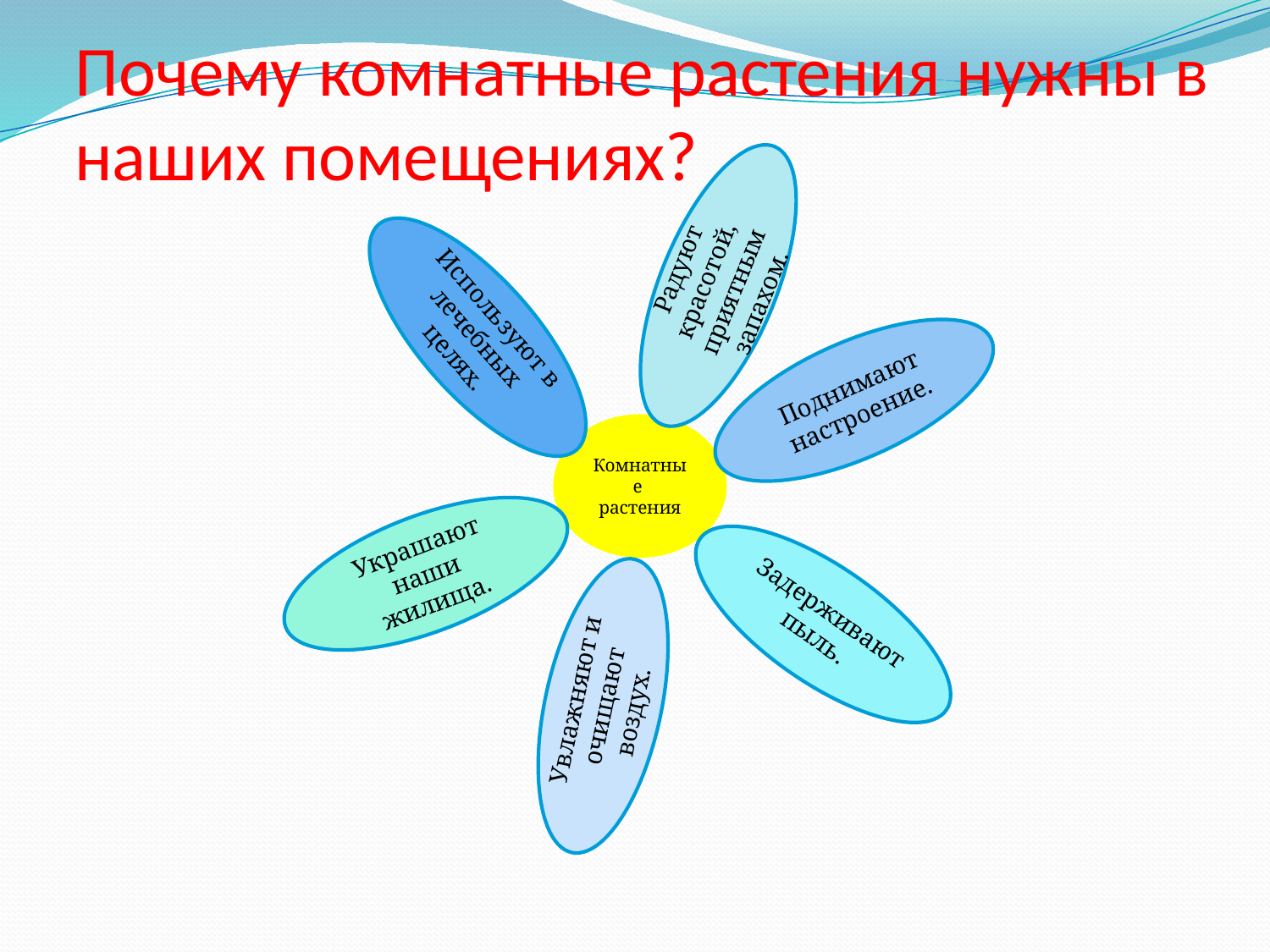

# Почему комнатные растения нужны в наших помещениях?
Радуют красотой, приятным запахом.
Используют в лечебных целях.
Поднимают настроение.
Комнатные
растения
Украшают наши жилища.
Задерживают пыль.
Увлажняют и очищают воздух.